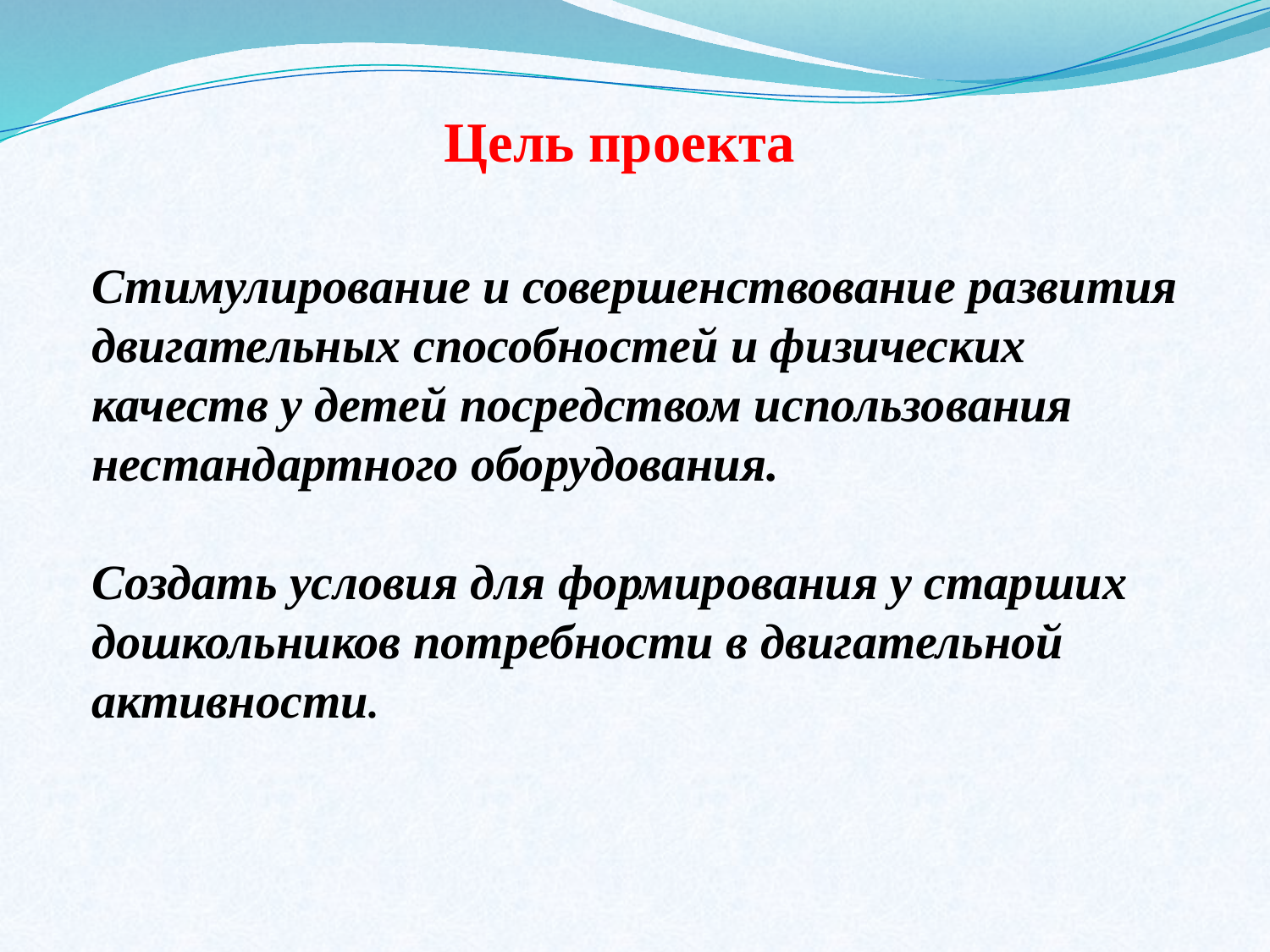

Цель проекта
Стимулирование и совершенствование развития двигательных способностей и физических качеств у детей посредством использования нестандартного оборудования.

Создать условия для формирования у старших дошкольников потребности в двигательной активности.